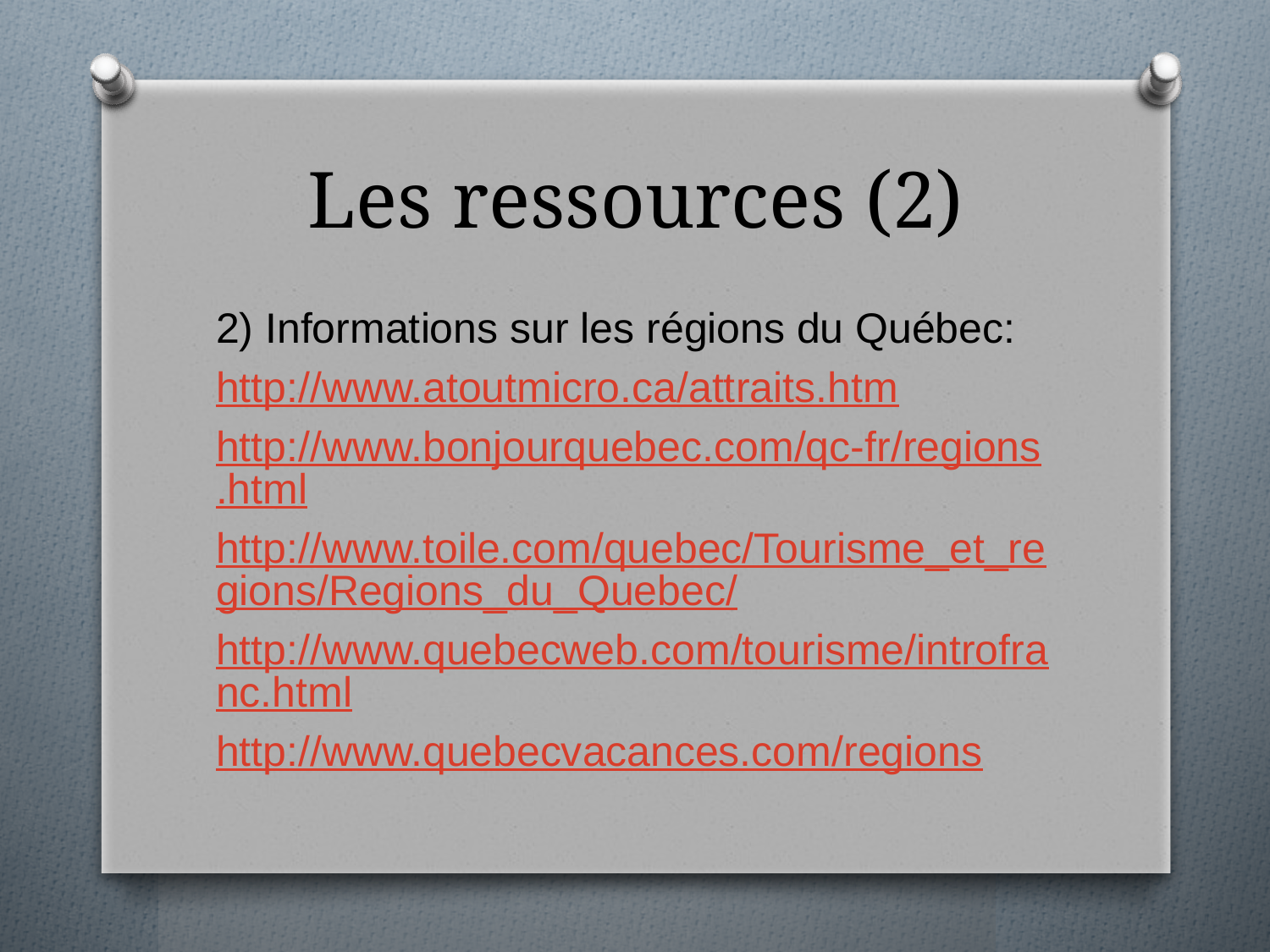

# Les ressources (2)
2) Informations sur les régions du Québec:
http://www.atoutmicro.ca/attraits.htm
http://www.bonjourquebec.com/qc-fr/regions.html
http://www.toile.com/quebec/Tourisme_et_regions/Regions_du_Quebec/
http://www.quebecweb.com/tourisme/introfranc.html
http://www.quebecvacances.com/regions